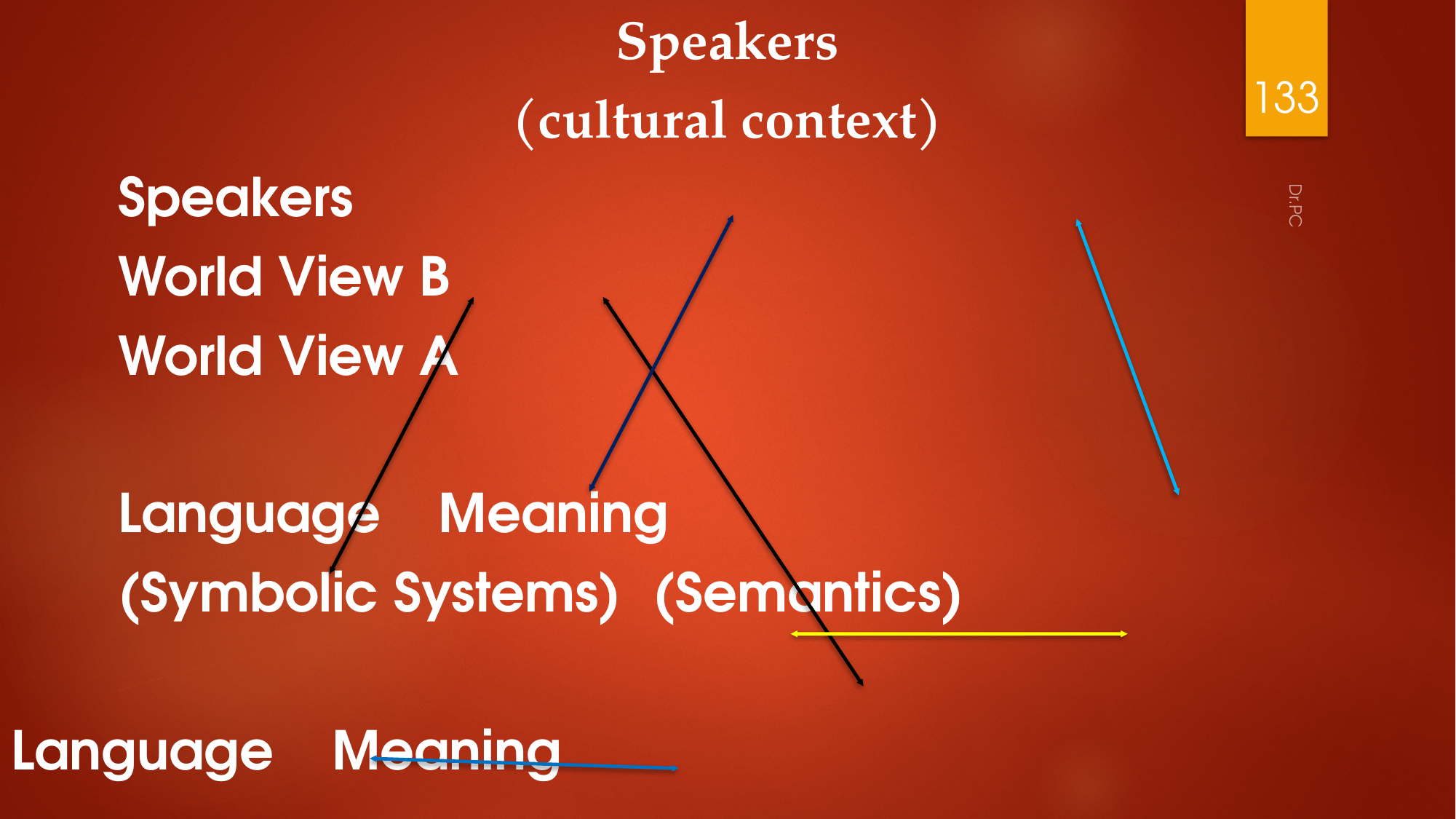

Speakers
(cultural context)
							Speakers
													World View B
	World View A

							Language 									Meaning
					(Symbolic Systems)						(Semantics)

Language										Meaning

133

Dr.PC